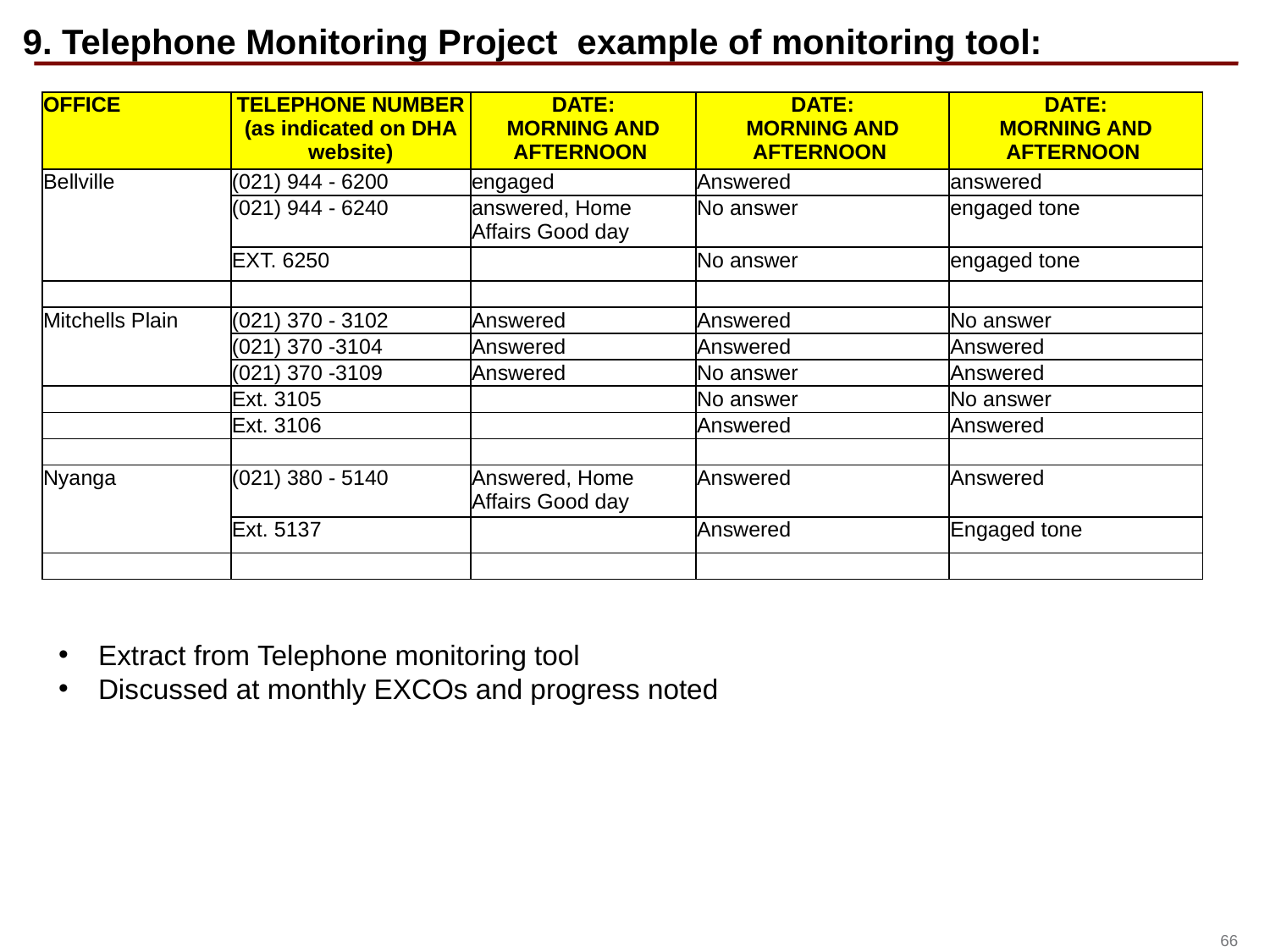

# 9. Telephone Monitoring Project  example of monitoring tool:

| OFFICE | TELEPHONE NUMBER (as indicated on DHA website) | DATE: MORNING AND AFTERNOON | DATE: MORNING AND AFTERNOON | DATE: MORNING AND AFTERNOON |
| --- | --- | --- | --- | --- |
| Bellville | (021) 944 - 6200 | engaged | Answered | answered |
|  | (021) 944 - 6240 | answered, Home Affairs Good day | No answer | engaged tone |
|  | EXT. 6250 |  | No answer | engaged tone |
|  |  |  |  |  |
| Mitchells Plain | (021) 370 - 3102 | Answered | Answered | No answer |
|  | (021) 370 -3104 | Answered | Answered | Answered |
|  | (021) 370 -3109 | Answered | No answer | Answered |
|  | Ext. 3105 |  | No answer | No answer |
|  | Ext. 3106 |  | Answered | Answered |
|  |  |  |  |  |
| Nyanga | (021) 380 - 5140 | Answered, Home Affairs Good day | Answered | Answered |
|  | Ext. 5137 |  | Answered | Engaged tone |
|  |  |  |  |  |
Extract from Telephone monitoring tool
Discussed at monthly EXCOs and progress noted